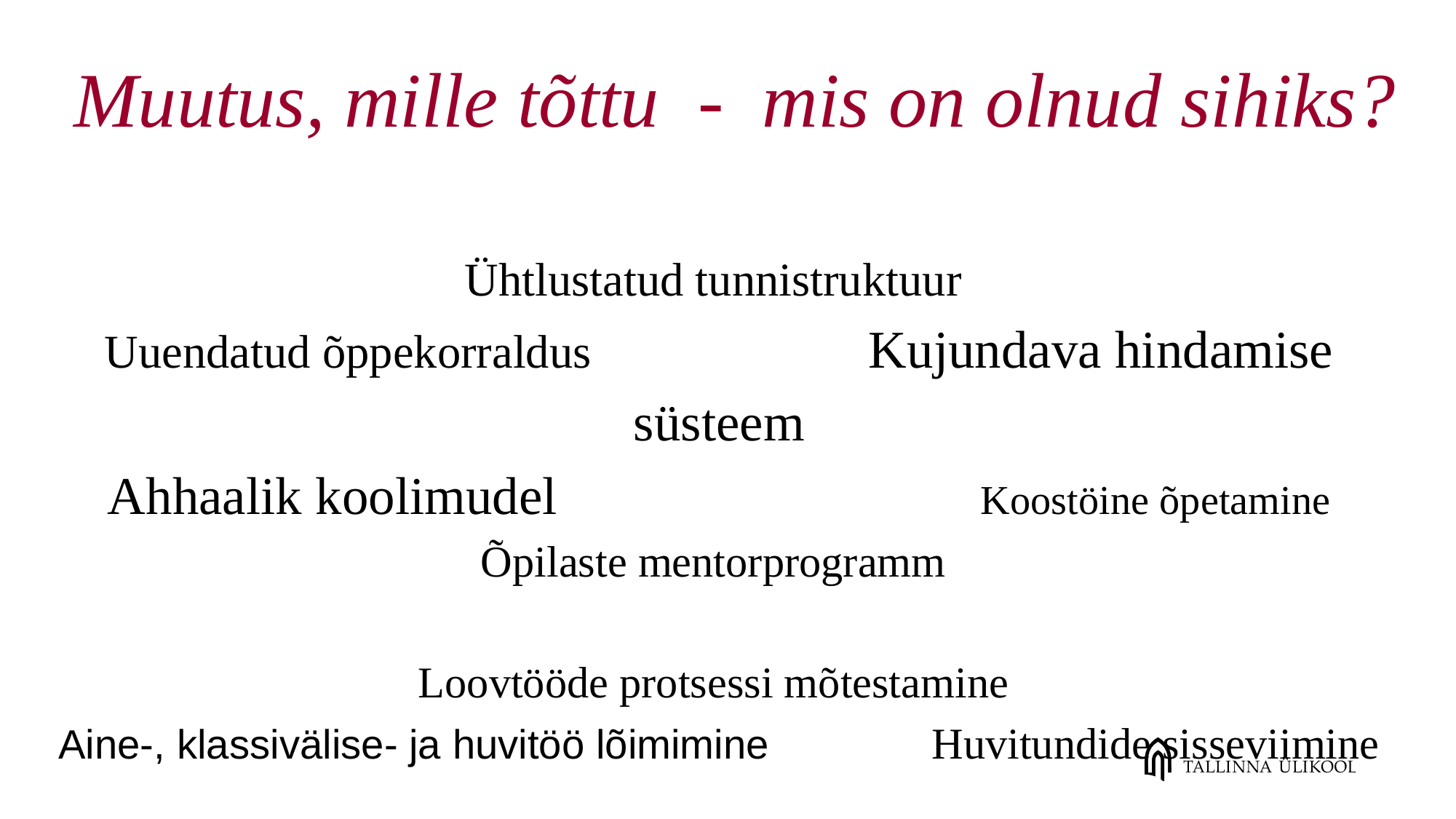

# Muutus, mille tõttu  -  mis on olnud sihiks?

Ühtlustatud tunnistruktuur
Uuendatud õppekorraldus 			Kujundava hindamise süsteem
Ahhaalik koolimudel 				Koostöine õpetamine
Õpilaste mentorprogramm

Loovtööde protsessi mõtestamine
Aine-, klassivälise- ja huvitöö lõimimine		Huvitundide sisseviimine